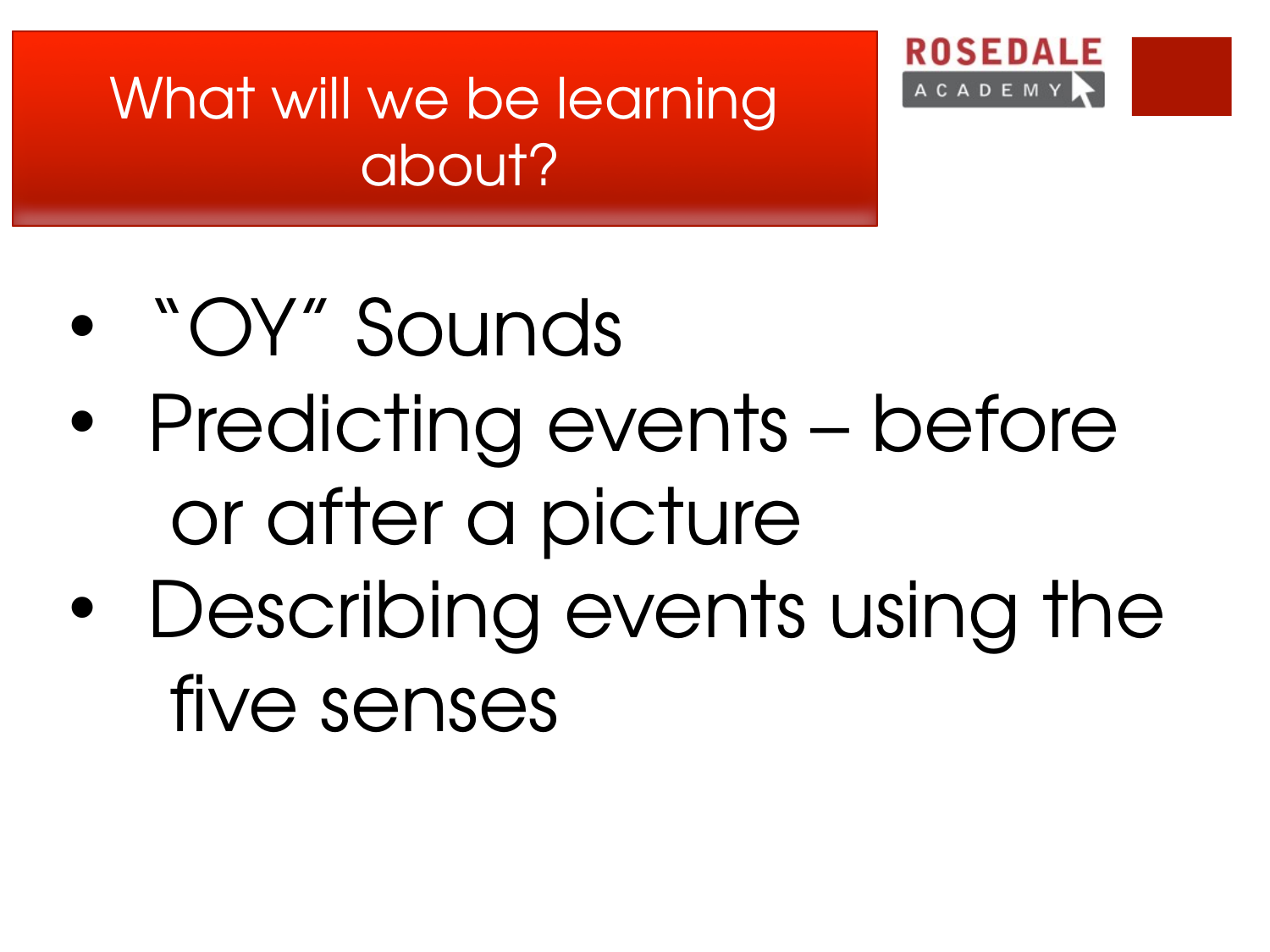

# What will we be learning  about?
“OY” Sounds
Predicting events – before  or after a picture
Describing events using the  five senses